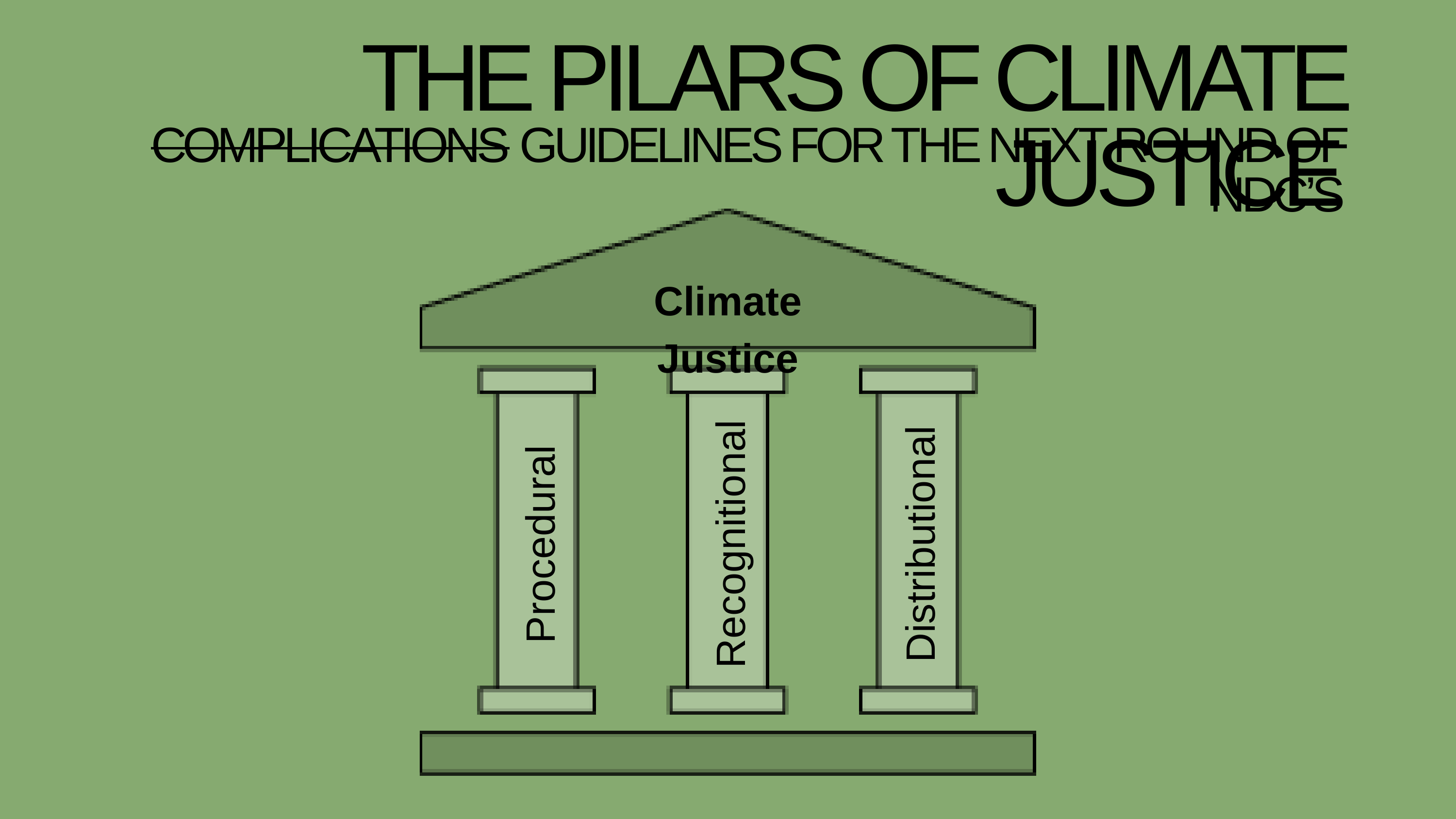

THE PILARS OF CLIMATE JUSTICE
COMPLICATIONS GUIDELINES FOR THE NEXT ROUND OF NDC’S

Climate Justice
Procedural
Recognitional
Distributional